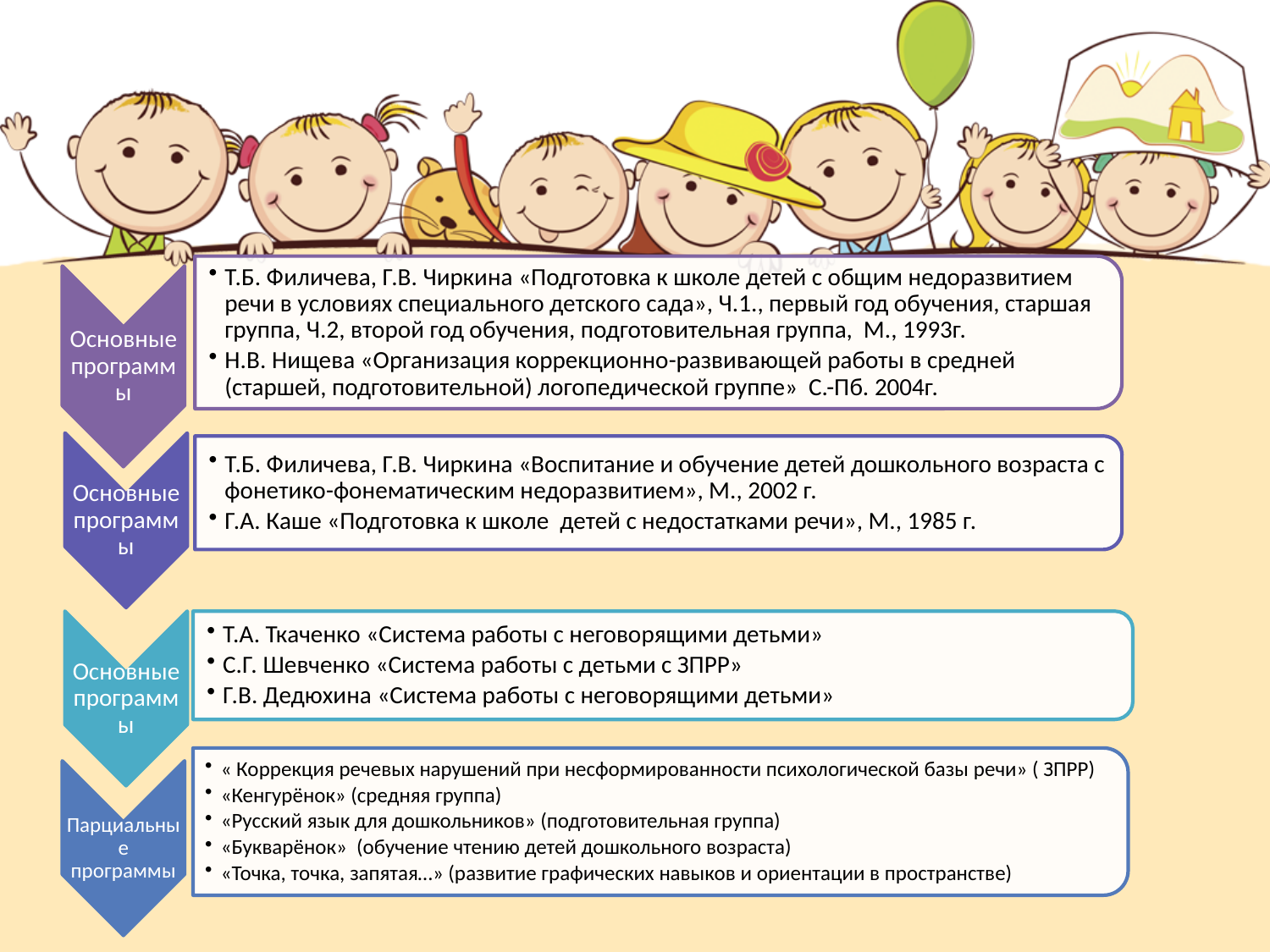

Основные программы
Т.Б. Филичева, Г.В. Чиркина «Подготовка к школе детей с общим недоразвитием речи в условиях специального детского сада», Ч.1., первый год обучения, старшая группа, Ч.2, второй год обучения, подготовительная группа,  М., 1993г.
Н.В. Нищева «Организация коррекционно-развивающей работы в средней  (старшей, подготовительной) логопедической группе»  С.-Пб. 2004г.
Основные программы
Т.Б. Филичева, Г.В. Чиркина «Воспитание и обучение детей дошкольного возраста с фонетико-фонематическим недоразвитием», М., 2002 г.
Г.А. Каше «Подготовка к школе  детей с недостатками речи», М., 1985 г.
Парциальные программы
« Коррекция речевых нарушений при несформированности психологической базы речи» ( ЗПРР)
«Кенгурёнок» (средняя группа)
«Русский язык для дошкольников» (подготовительная группа)
«Букварёнок»  (обучение чтению детей дошкольного возраста)
«Точка, точка, запятая…» (развитие графических навыков и ориентации в пространстве)
Основные программы
Т.А. Ткаченко «Система работы с неговорящими детьми»
С.Г. Шевченко «Система работы с детьми с ЗПРР»
Г.В. Дедюхина «Система работы с неговорящими детьми»